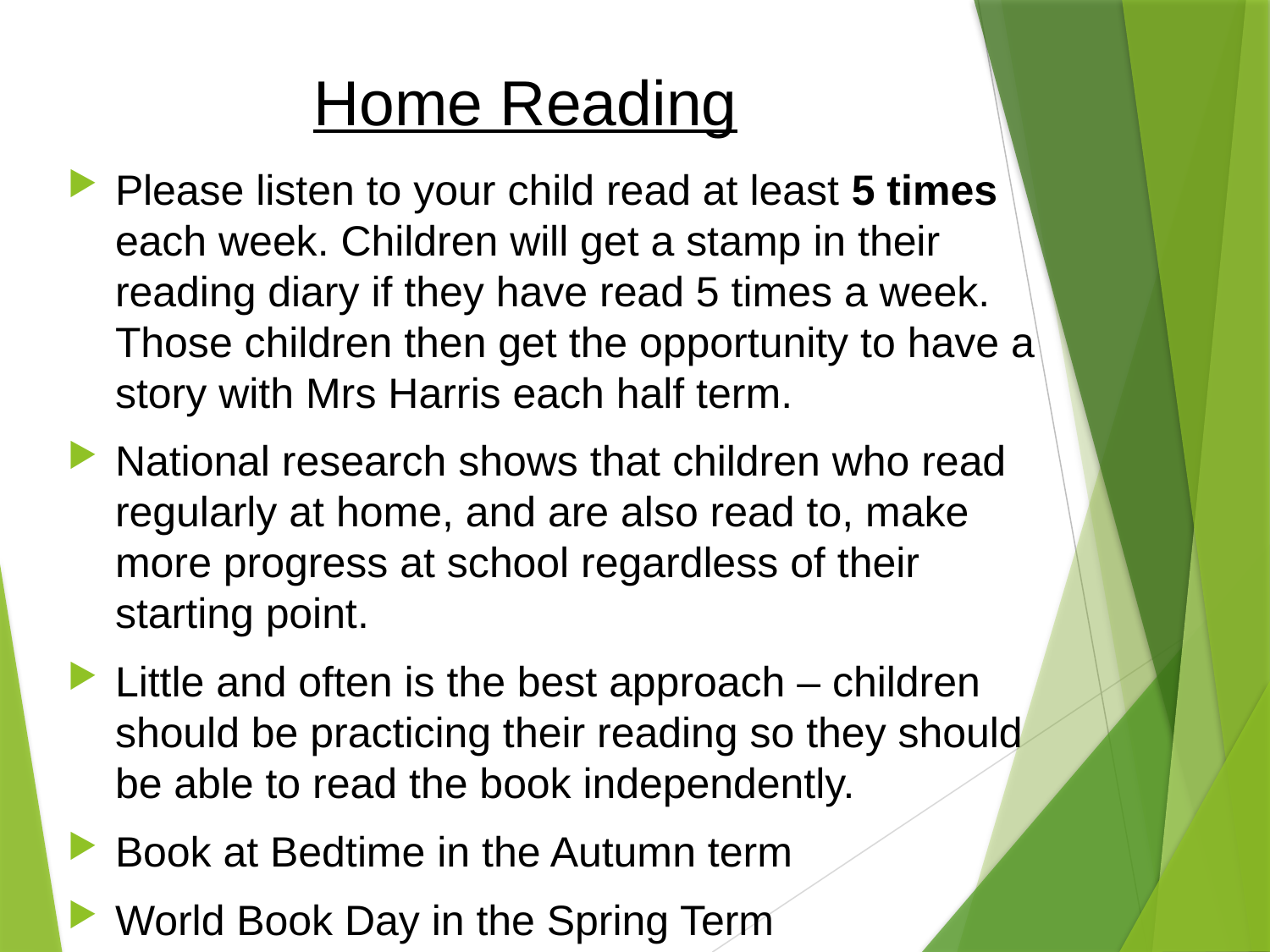

# Home Reading
Please listen to your child read at least 5 times each week. Children will get a stamp in their reading diary if they have read 5 times a week. Those children then get the opportunity to have a story with Mrs Harris each half term.
National research shows that children who read regularly at home, and are also read to, make more progress at school regardless of their starting point.
Little and often is the best approach – children should be practicing their reading so they should be able to read the book independently.
Book at Bedtime in the Autumn term
World Book Day in the Spring Term